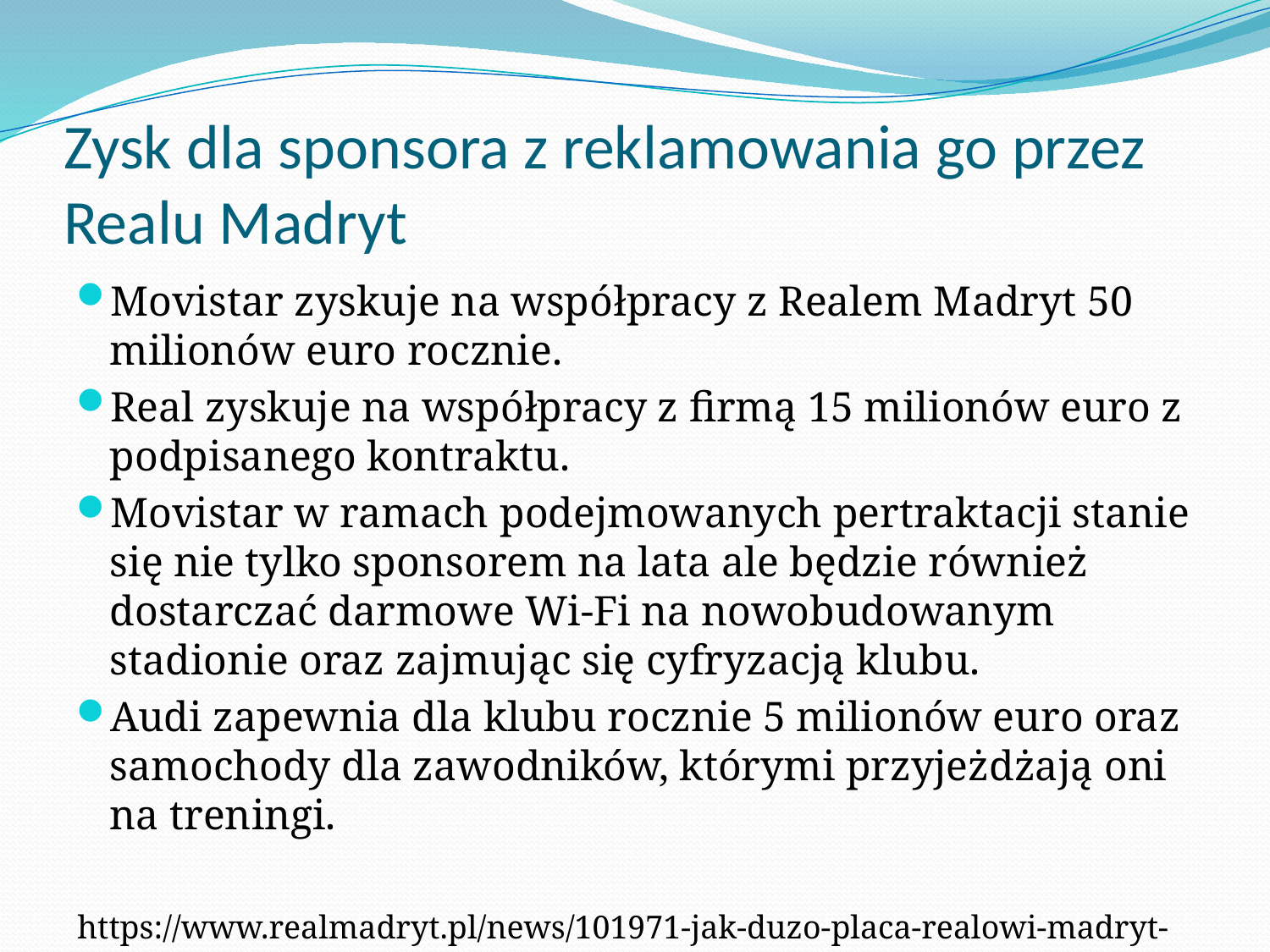

# Zysk dla sponsora z reklamowania go przez Realu Madryt
Movistar zyskuje na współpracy z Realem Madryt 50 milionów euro rocznie.
Real zyskuje na współpracy z firmą 15 milionów euro z podpisanego kontraktu.
Movistar w ramach podejmowanych pertraktacji stanie się nie tylko sponsorem na lata ale będzie również dostarczać darmowe Wi-Fi na nowobudowanym stadionie oraz zajmując się cyfryzacją klubu.
Audi zapewnia dla klubu rocznie 5 milionów euro oraz samochody dla zawodników, którymi przyjeżdżają oni na treningi.
https://www.realmadryt.pl/news/101971-jak-duzo-placa-realowi-madryt-sponsorzy